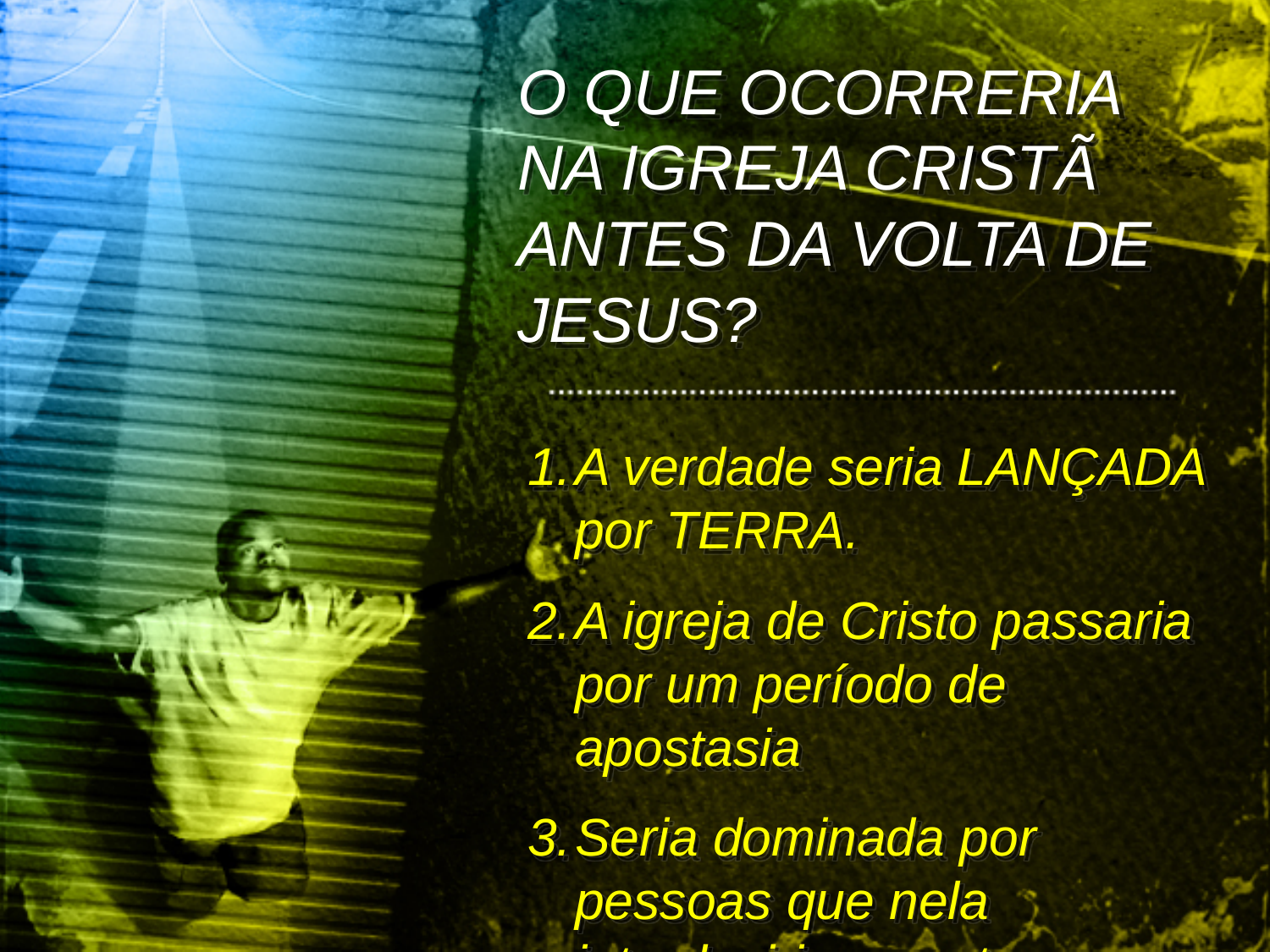

O QUE OCORRERIA NA IGREJA CRISTÃ ANTES DA VOLTA DE JESUS?

A verdade seria LANÇADA por TERRA.
A igreja de Cristo passaria por um período de apostasia
Seria dominada por pessoas que nela introduziriam costumes e práticas pagãos.